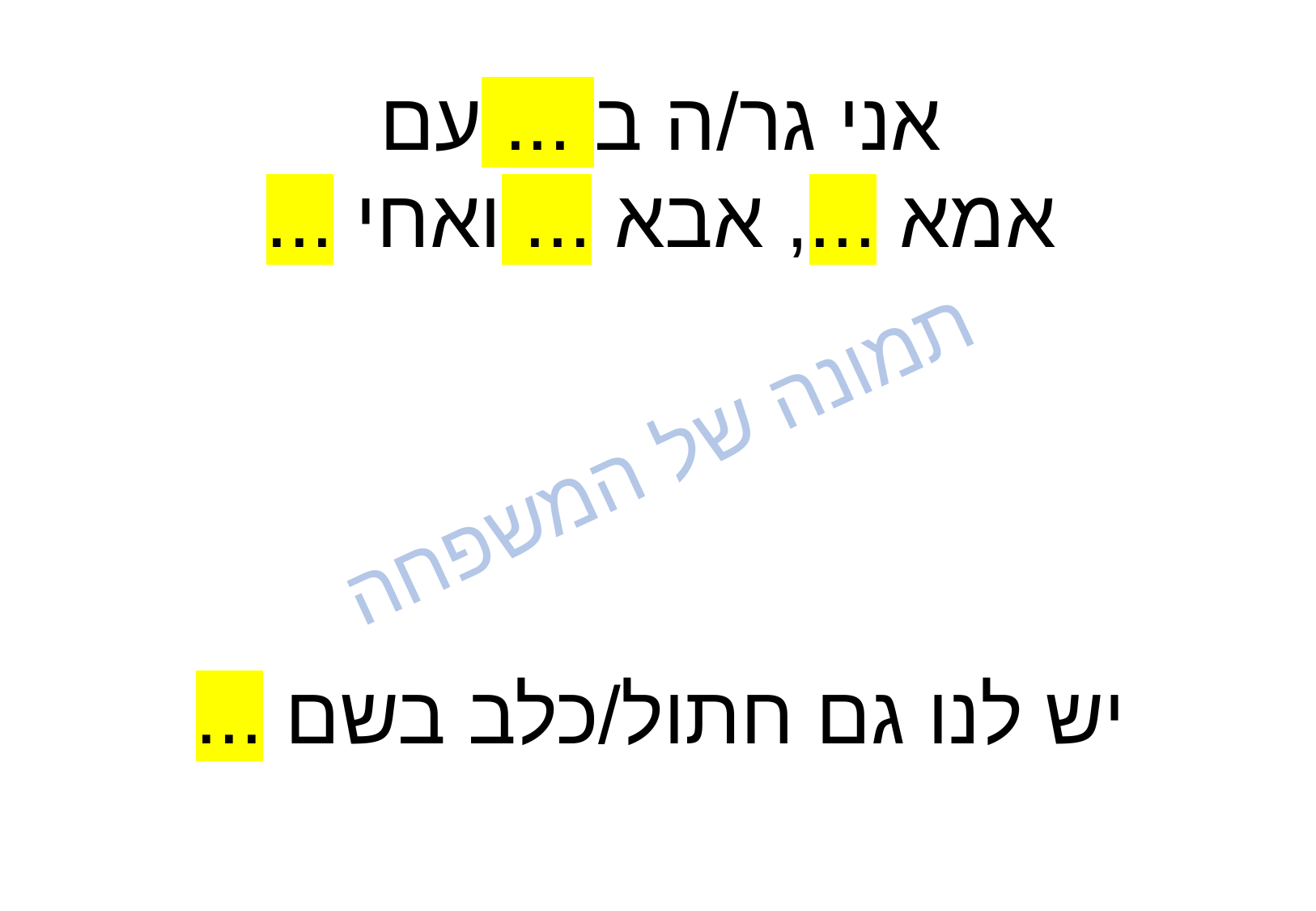

אני גר/ה ב ... עם
אמא ..., אבא ... ואחי ...
תמונה של המשפחה
יש לנו גם חתול/כלב בשם ...